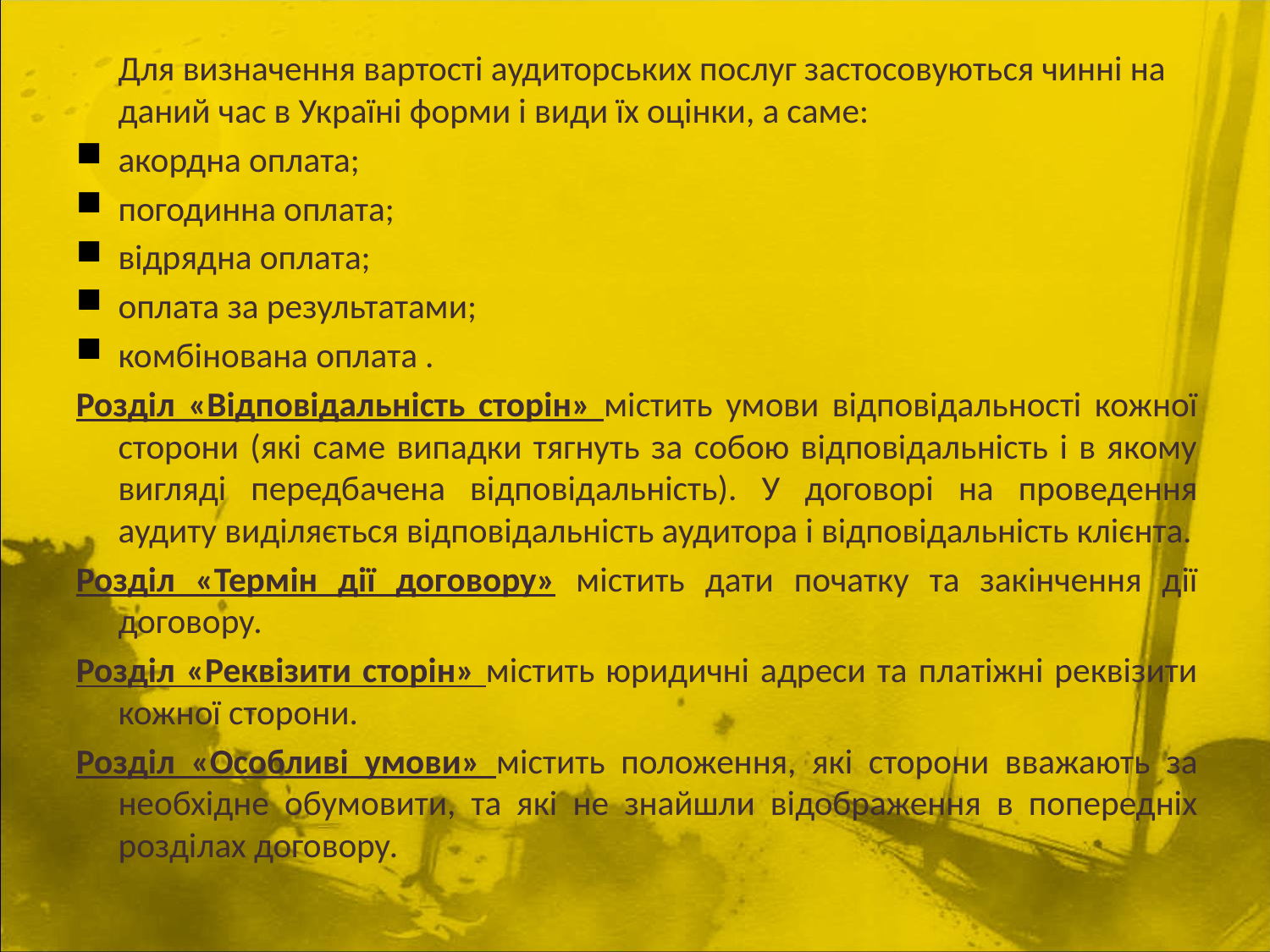

Для визначення вартості аудиторських послуг застосовуються чинні на даний час в Україні форми і види їх оцінки, а саме:
акордна оплата;
погодинна оплата;
відрядна оплата;
оплата за результатами;
комбінована оплата .
Розділ «Відповідальність сторін» містить умови відповідальності кожної сторони (які саме випадки тягнуть за собою відповідальність і в якому вигляді передбачена відповідальність). У договорі на проведення аудиту виділяється відповідальність аудитора і відповідальність клієнта.
Розділ «Термін дії договору» містить дати початку та закінчення дії договору.
Розділ «Реквізити сторін» містить юридичні адреси та платіжні реквізити кожної сторони.
Розділ «Особливі умови» містить положення, які сторони вважають за необхідне обумовити, та які не знайшли відображення в попередніх розділах договору.